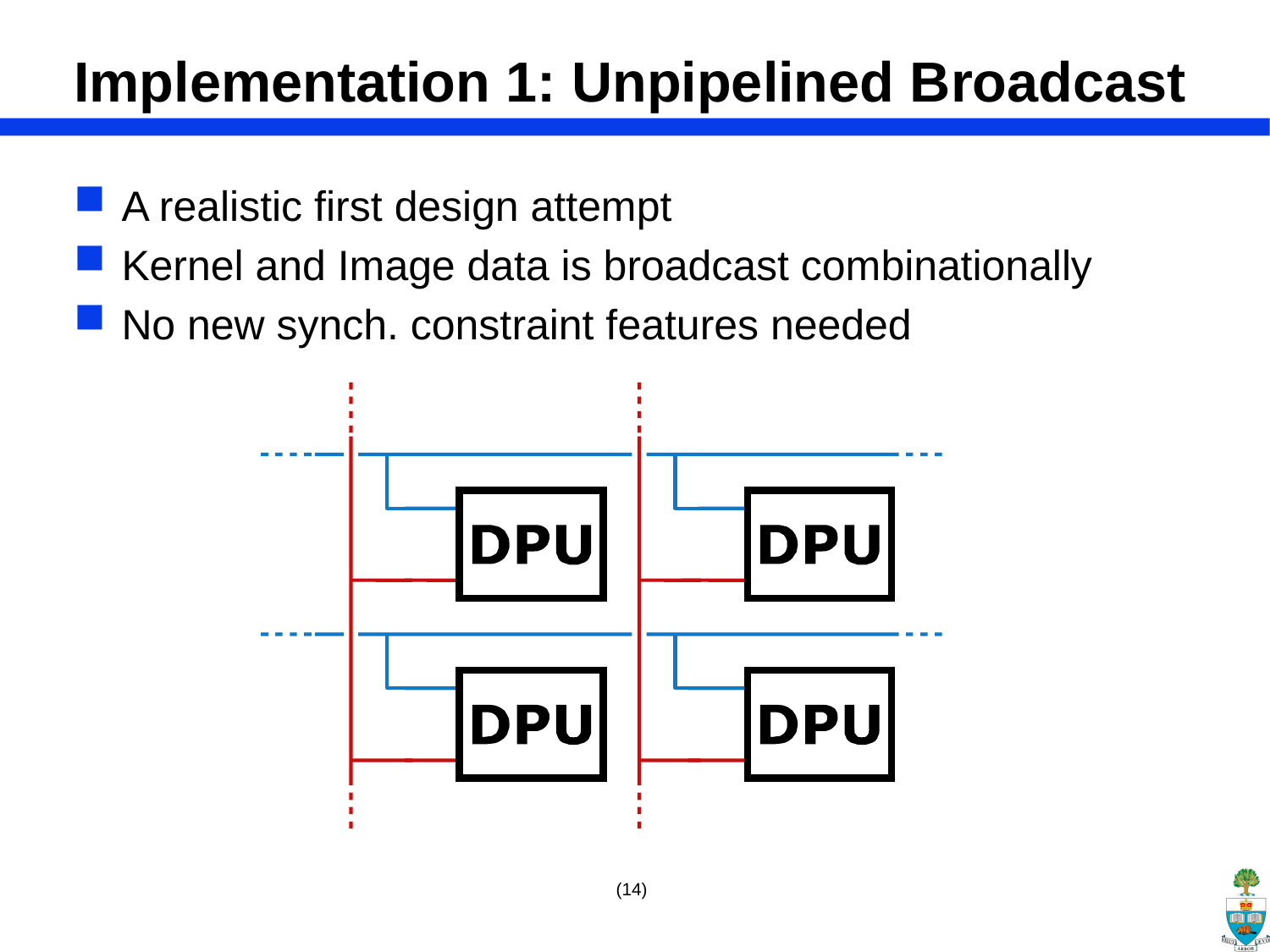

# Implementation 1: Unpipelined Broadcast
A realistic first design attempt
Kernel and Image data is broadcast combinationally
No new synch. constraint features needed

(14)